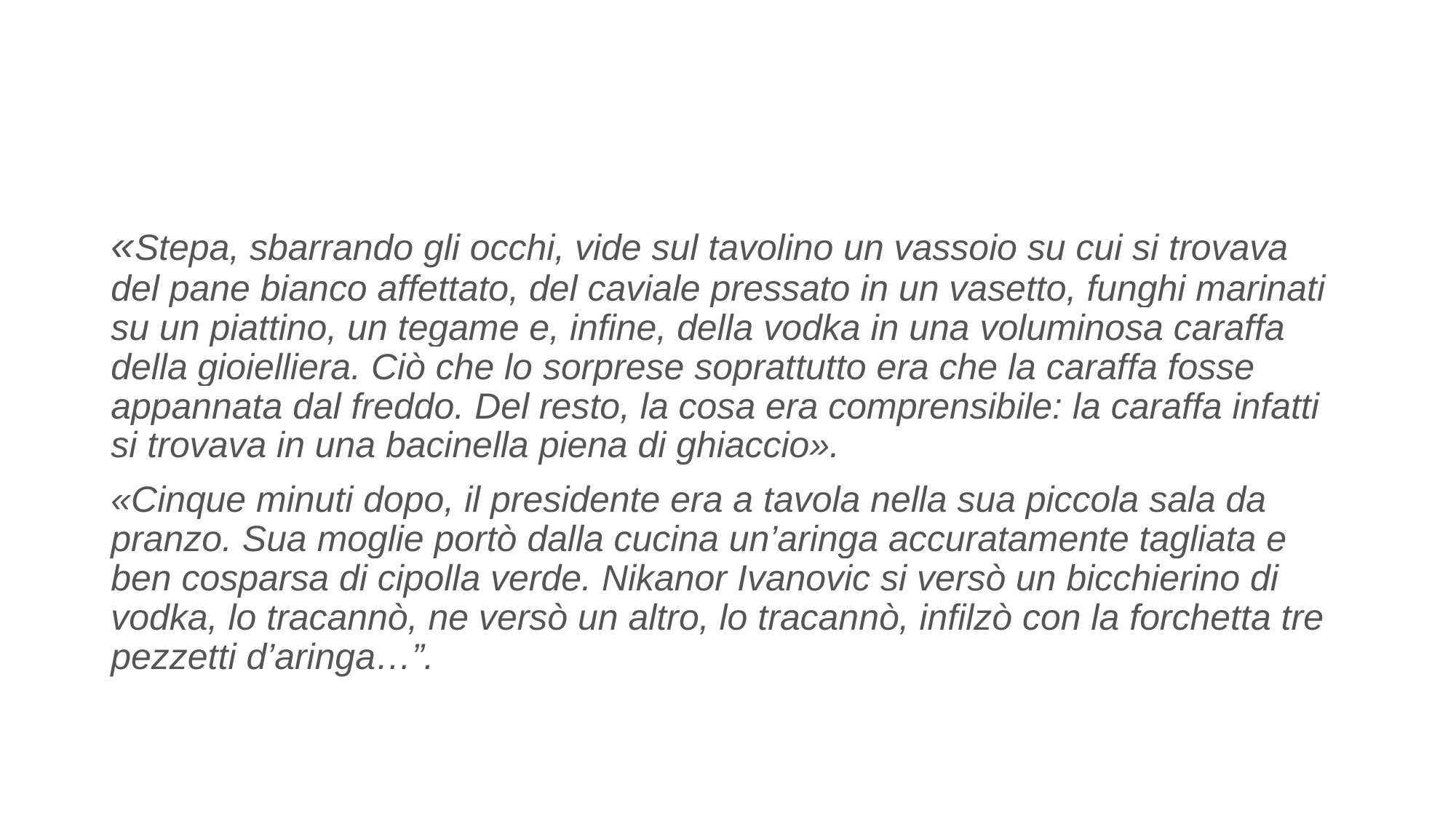

#
«Stepa, sbarrando gli occhi, vide sul tavolino un vassoio su cui si trovava del pane bianco affettato, del caviale pressato in un vasetto, funghi marinati su un piattino, un tegame e, infine, della vodka in una voluminosa caraffa della gioielliera. Ciò che lo sorprese soprattutto era che la caraffa fosse appannata dal freddo. Del resto, la cosa era comprensibile: la caraffa infatti si trovava in una bacinella piena di ghiaccio».
«Cinque minuti dopo, il presidente era a tavola nella sua piccola sala da pranzo. Sua moglie portò dalla cucina un’aringa accuratamente tagliata e ben cosparsa di cipolla verde. Nikanor Ivanovic si versò un bicchierino di vodka, lo tracannò, ne versò un altro, lo tracannò, infilzò con la forchetta tre pezzetti d’aringa…”.